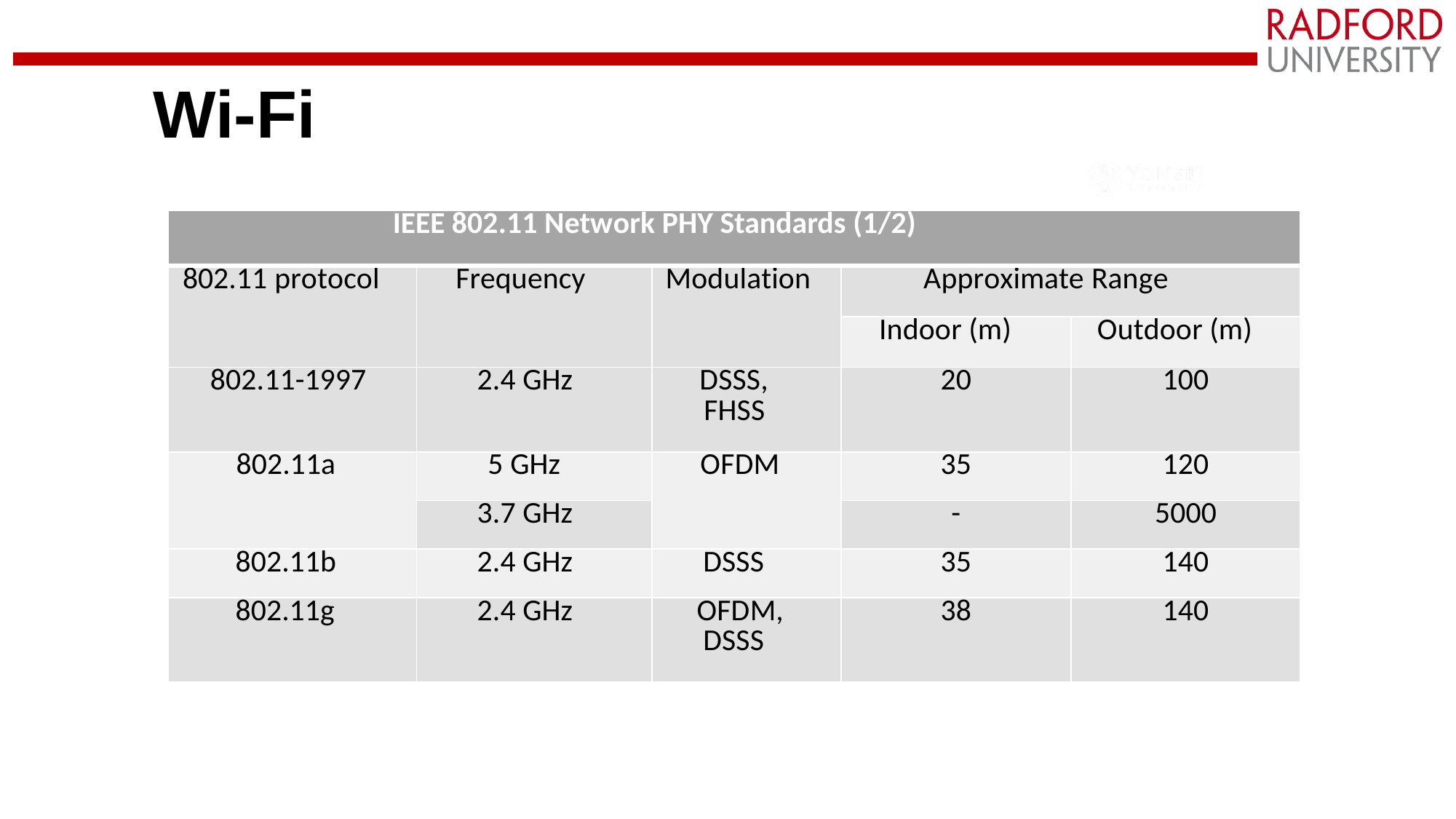

# Wi-Fi

| IEEE 802.11 Network PHY Standards (1/2) |  |  |  |  |
| --- | --- | --- | --- | --- |
| 802.11 protocol | Frequency | Modulation | Approximate Range |  |
|  |  |  | Indoor (m) | Outdoor (m) |
| 802.11-1997 | 2.4 GHz | DSSS, FHSS | 20 | 100 |
| 802.11a | 5 GHz | OFDM | 35 | 120 |
|  | 3.7 GHz |  | - | 5000 |
| 802.11b | 2.4 GHz | DSSS | 35 | 140 |
| 802.11g | 2.4 GHz | OFDM, DSSS | 38 | 140 |